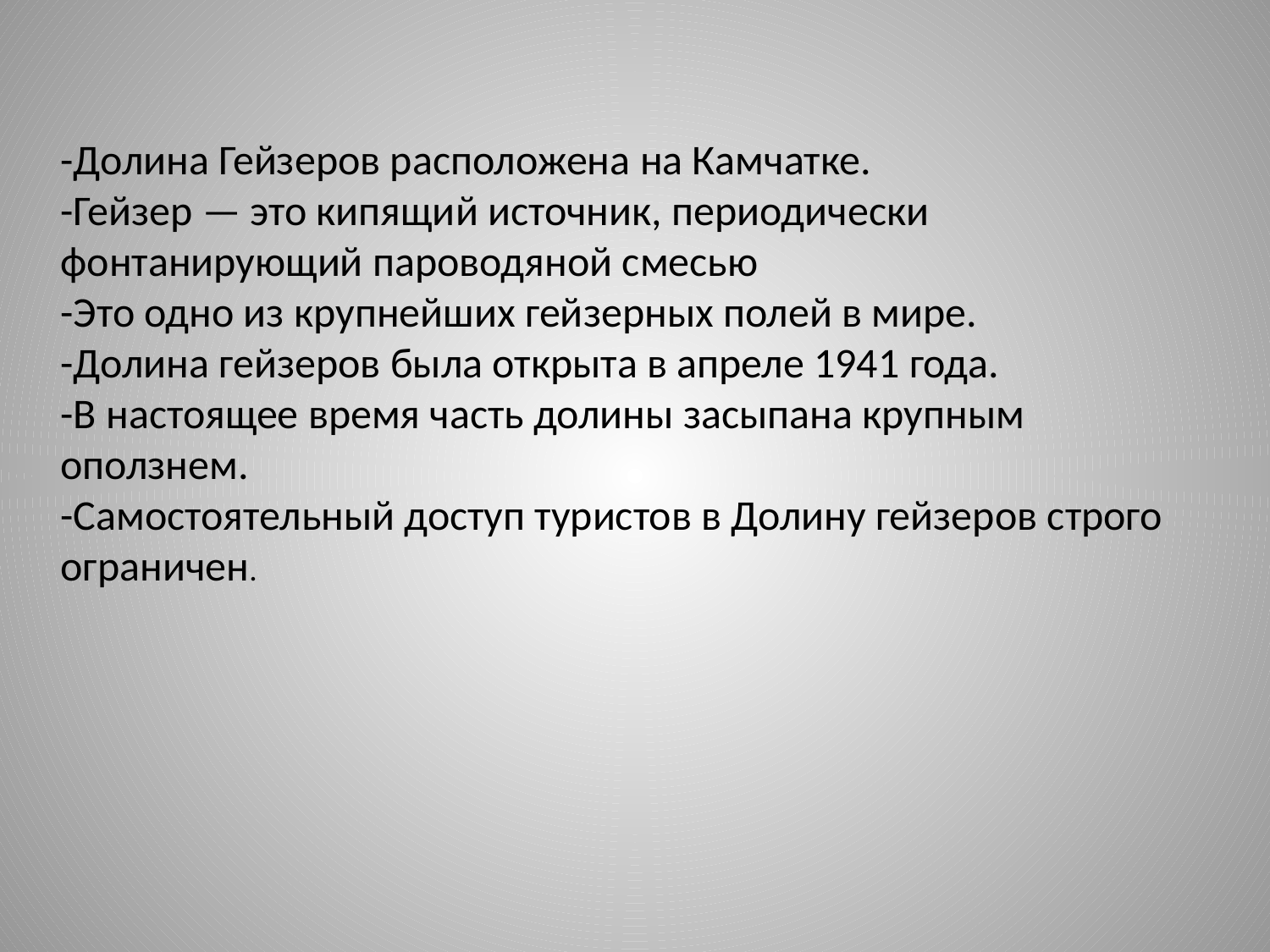

-Долина Гейзеров расположена на Камчатке.
-Гейзер — это кипящий источник, периодически фонтанирующий пароводяной смесью
-Это одно из крупнейших гейзерных полей в мире.
-Долина гейзеров была открыта в апреле 1941 года.
-В настоящее время часть долины засыпана крупным оползнем.
-Самостоятельный доступ туристов в Долину гейзеров строго ограничен.